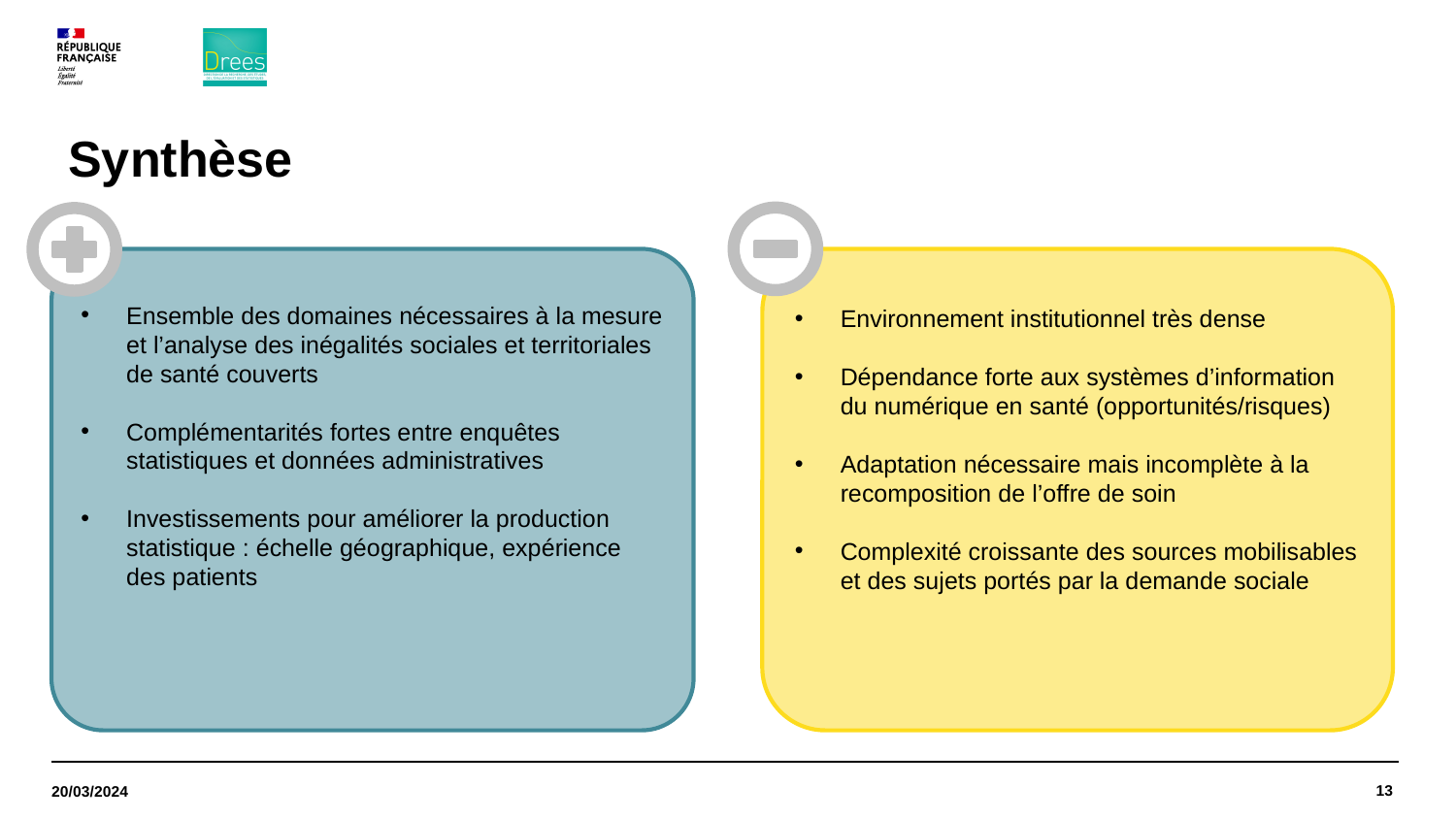

# Synthèse

Ensemble des domaines nécessaires à la mesure et l’analyse des inégalités sociales et territoriales de santé couverts

Complémentarités fortes entre enquêtes statistiques et données administratives

Investissements pour améliorer la production statistique : échelle géographique, expérience des patients

Environnement institutionnel très dense

Dépendance forte aux systèmes d’information du numérique en santé (opportunités/risques)

Adaptation nécessaire mais incomplète à la recomposition de l’offre de soin

Complexité croissante des sources mobilisables et des sujets portés par la demande sociale
13
20/03/2024